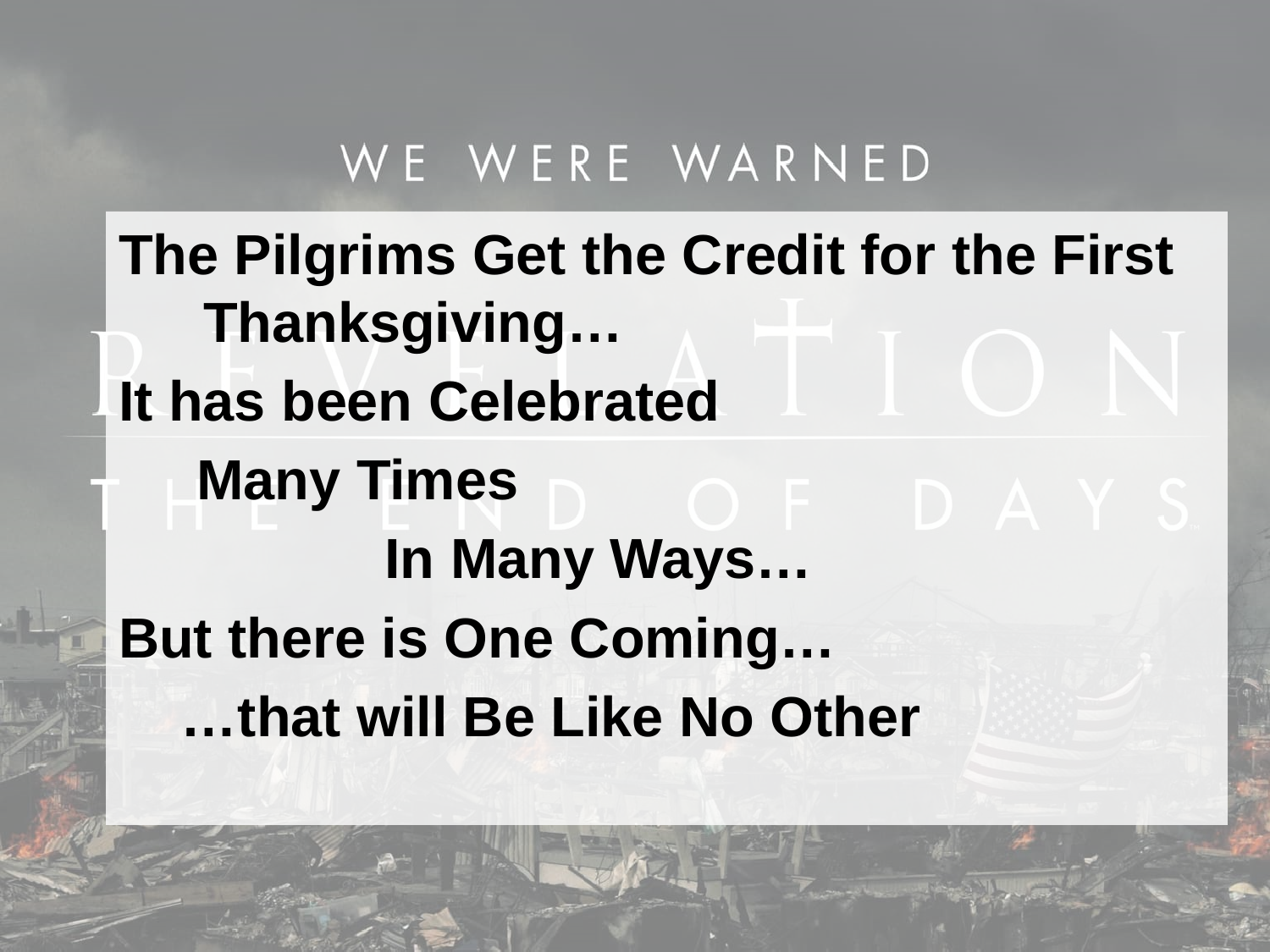

The Pilgrims Get the Credit for the First Thanksgiving…
It has been Celebrated
     Many Times
                 In Many Ways…
But there is One Coming…
    …that will Be Like No Other